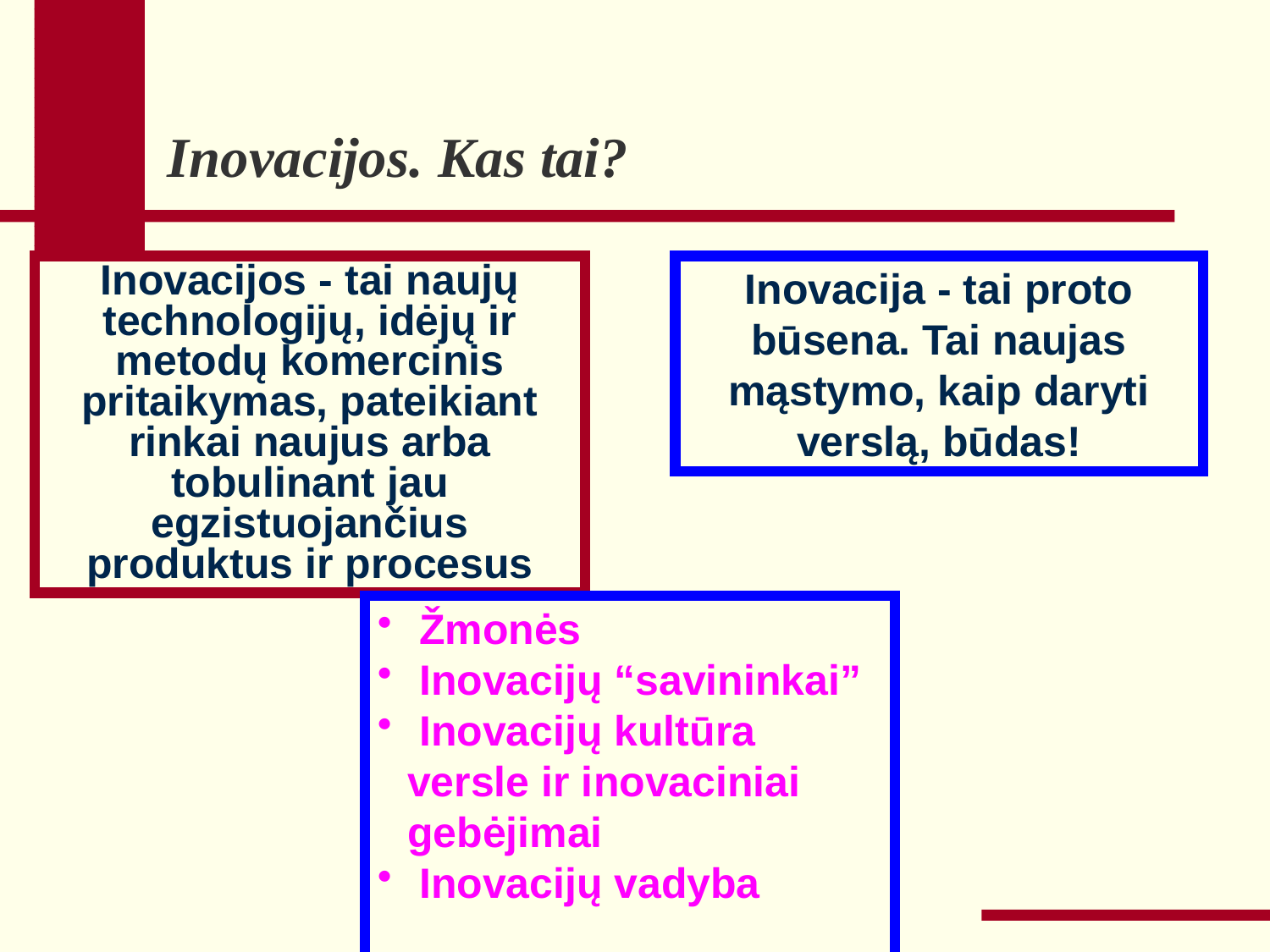

# Inovacijos. Kas tai?
Inovacijos - tai naujų technologijų, idėjų ir metodų komercinis pritaikymas, pateikiant rinkai naujus arba tobulinant jau egzistuojančius produktus ir procesus
Inovacija - tai proto būsena. Tai naujas mąstymo, kaip daryti verslą, būdas!
 Žmonės
 Inovacijų “savininkai”
 Inovacijų kultūra versle ir inovaciniai gebėjimai
 Inovacijų vadyba